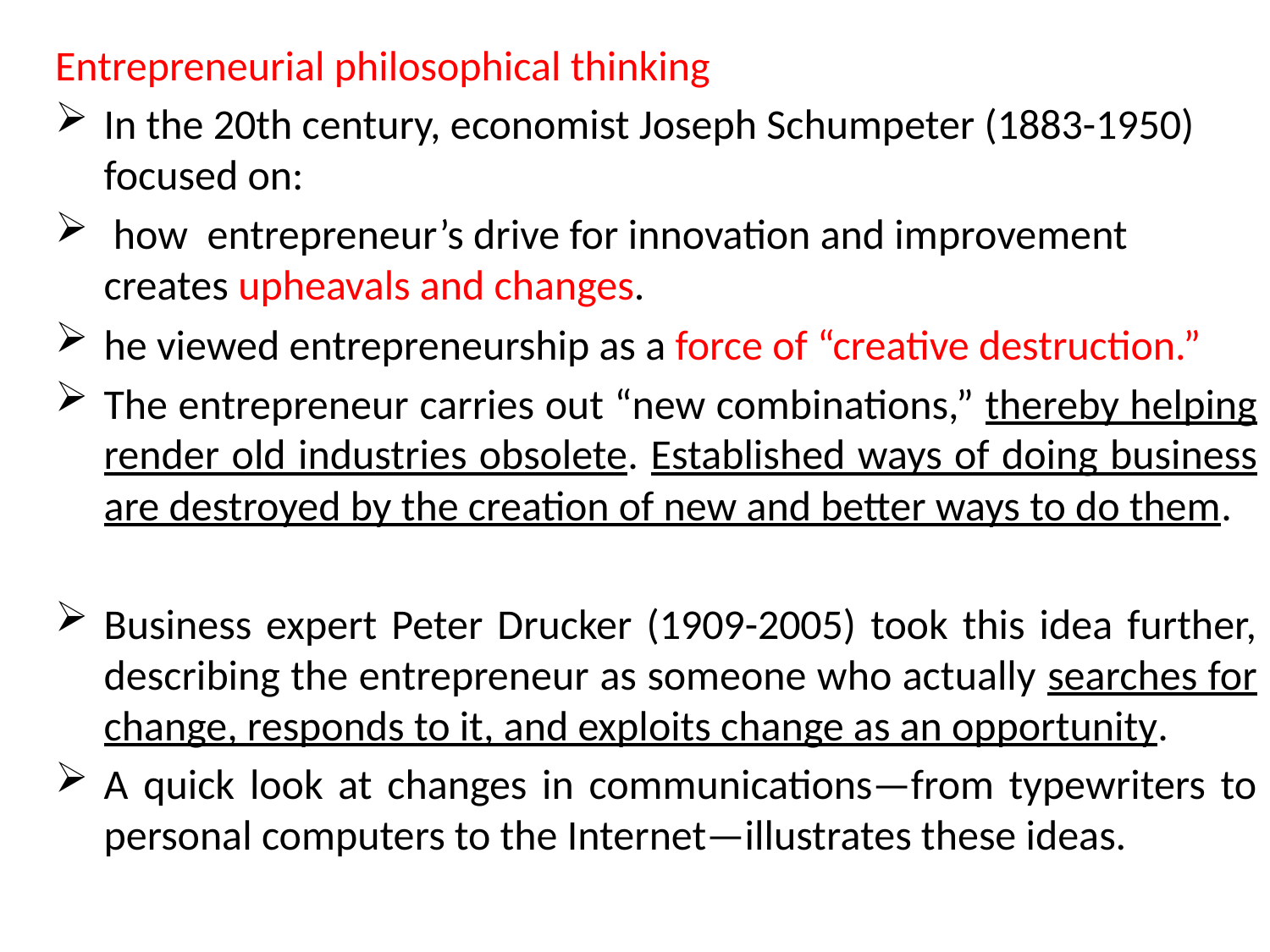

Entrepreneurial philosophical thinking
In the 20th century, economist Joseph Schumpeter (1883-1950) focused on:
 how  entrepreneur’s drive for innovation and improvement creates upheavals and changes.
he viewed entrepreneurship as a force of “creative destruction.”
The entrepreneur carries out “new combinations,” thereby helping render old industries obsolete. Established ways of doing business are destroyed by the creation of new and better ways to do them.

Business expert Peter Drucker (1909-2005) took this idea further, describing the entrepreneur as someone who actually searches for change, responds to it, and exploits change as an opportunity.
A quick look at changes in communications—from typewriters to personal computers to the Internet—illustrates these ideas.